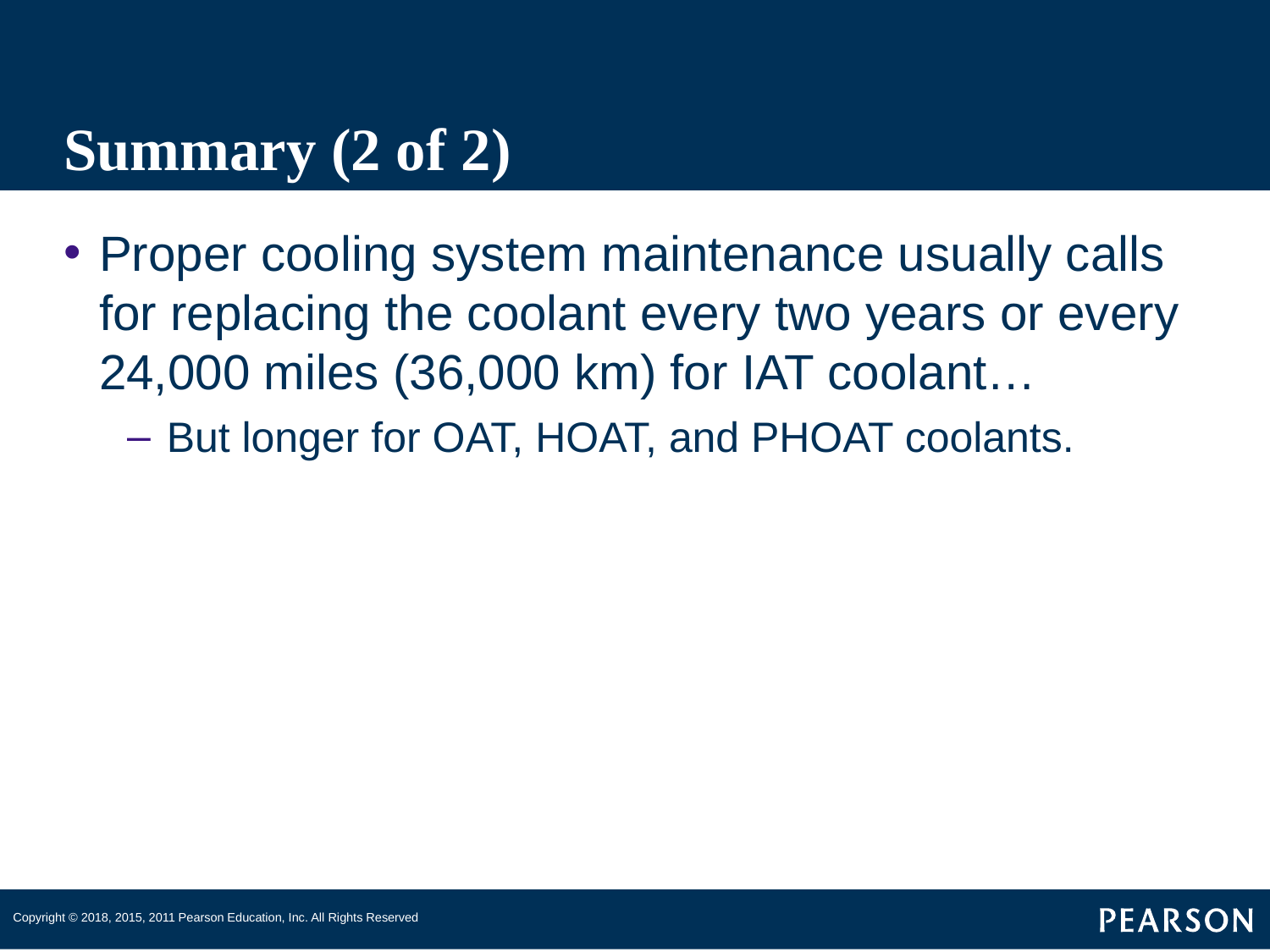

# Summary (2 of 2)
Proper cooling system maintenance usually calls for replacing the coolant every two years or every 24,000 miles (36,000 km) for IAT coolant…
But longer for OAT, HOAT, and PHOAT coolants.